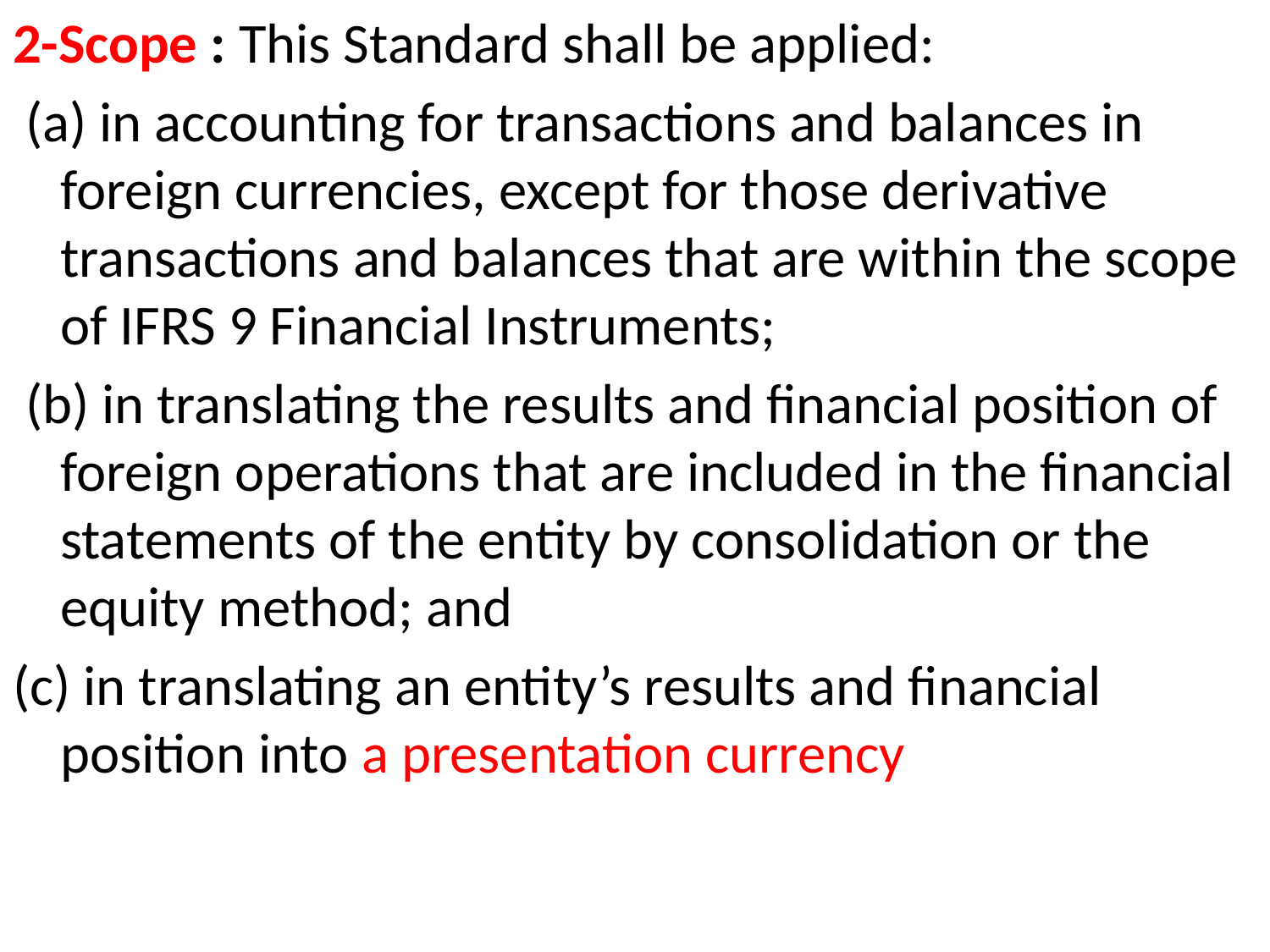

2-Scope : This Standard shall be applied:
 (a) in accounting for transactions and balances in foreign currencies, except for those derivative transactions and balances that are within the scope of IFRS 9 Financial Instruments;
 (b) in translating the results and financial position of foreign operations that are included in the financial statements of the entity by consolidation or the equity method; and
(c) in translating an entity’s results and financial position into a presentation currency